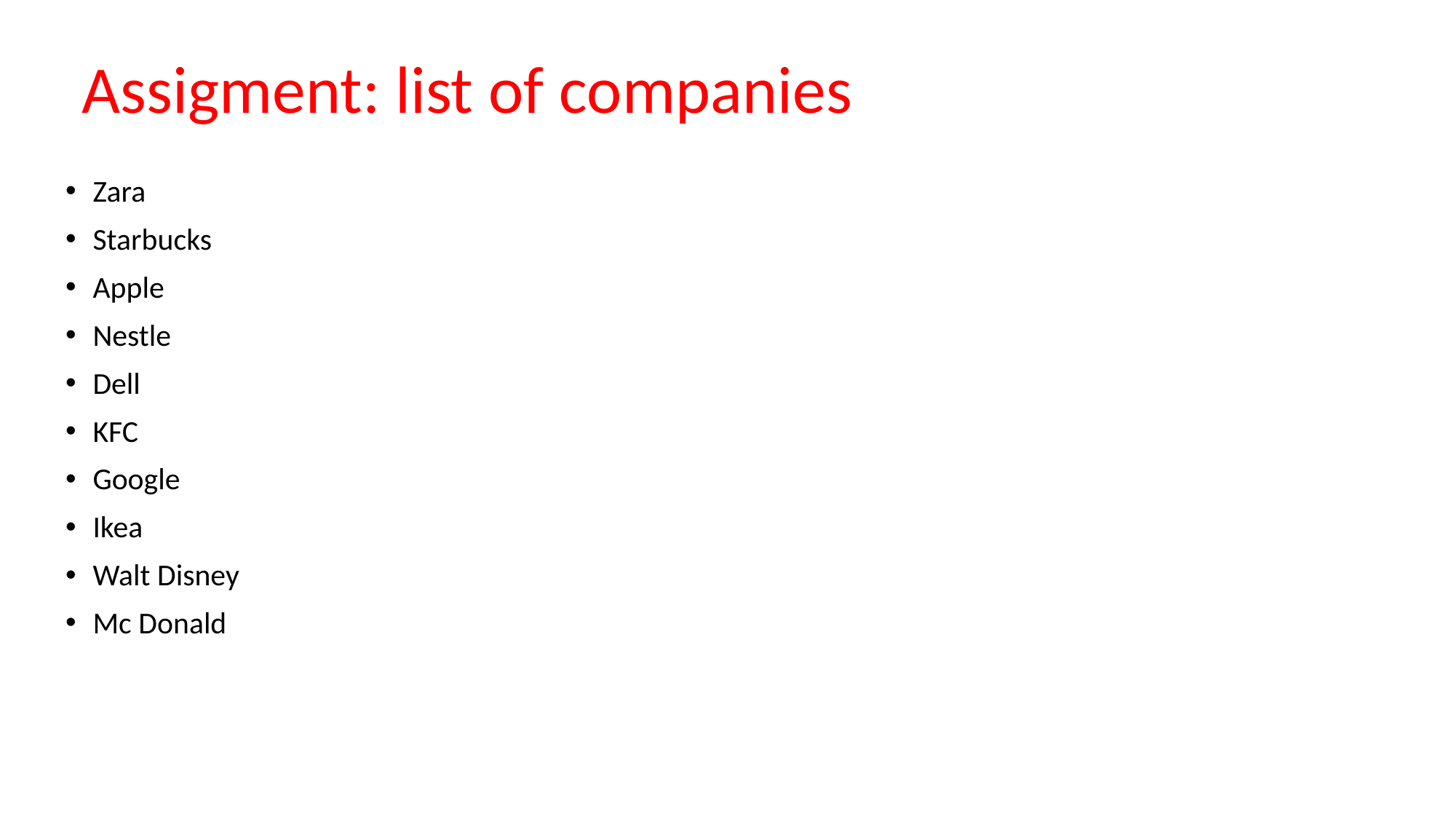

# Assigment: list of companies
Zara
Starbucks
Apple
Nestle
Dell
KFC
Google
Ikea
Walt Disney
Mc Donald